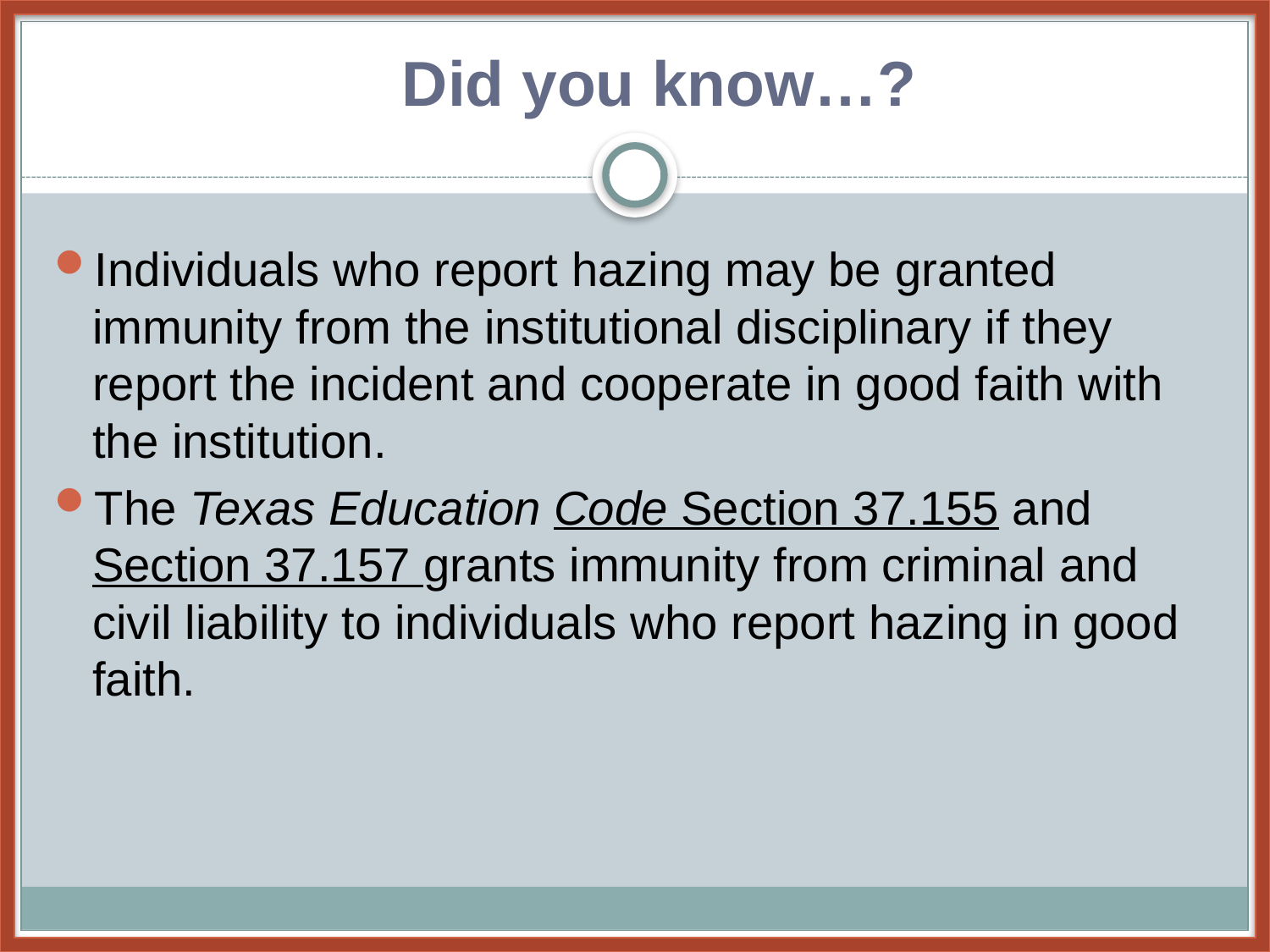

Did you know…?
Individuals who report hazing may be granted immunity from the institutional disciplinary if they report the incident and cooperate in good faith with the institution.
The Texas Education Code Section 37.155 and Section 37.157 grants immunity from criminal and civil liability to individuals who report hazing in good faith.